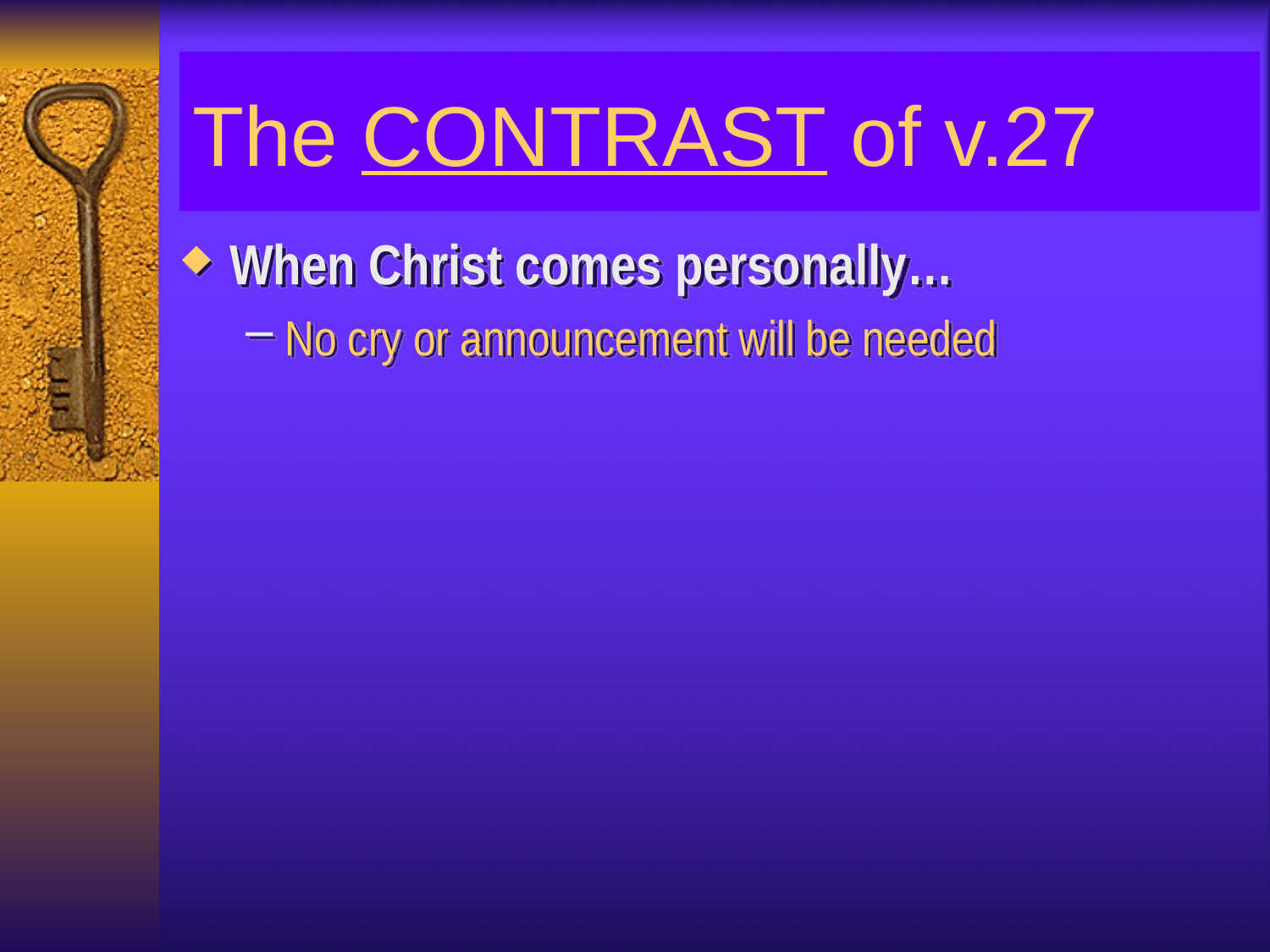

# The CONTRAST of v.27
When Christ comes personally…
No cry or announcement will be needed